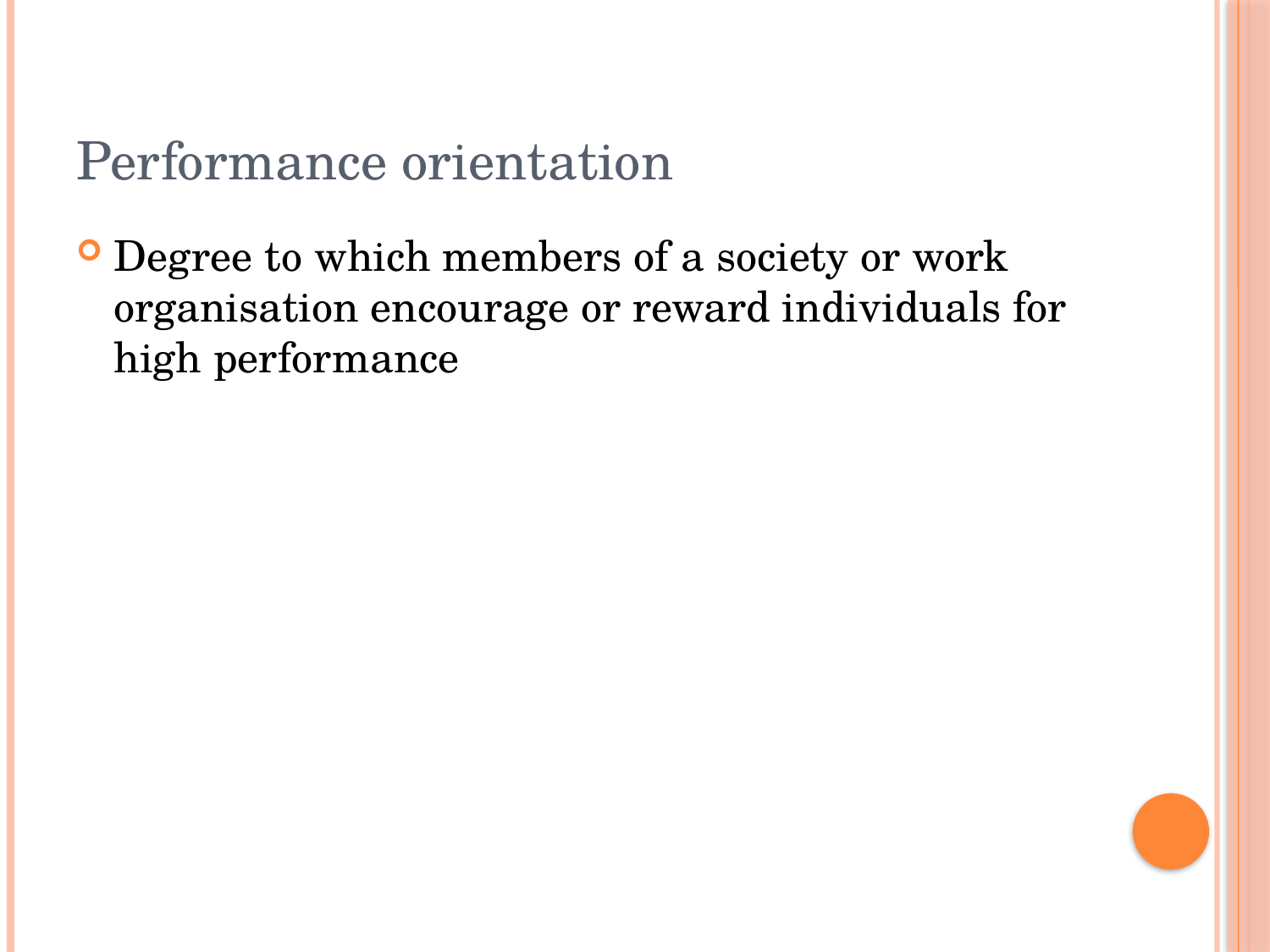

# Performance orientation
Degree to which members of a society or work organisation encourage or reward individuals for high performance